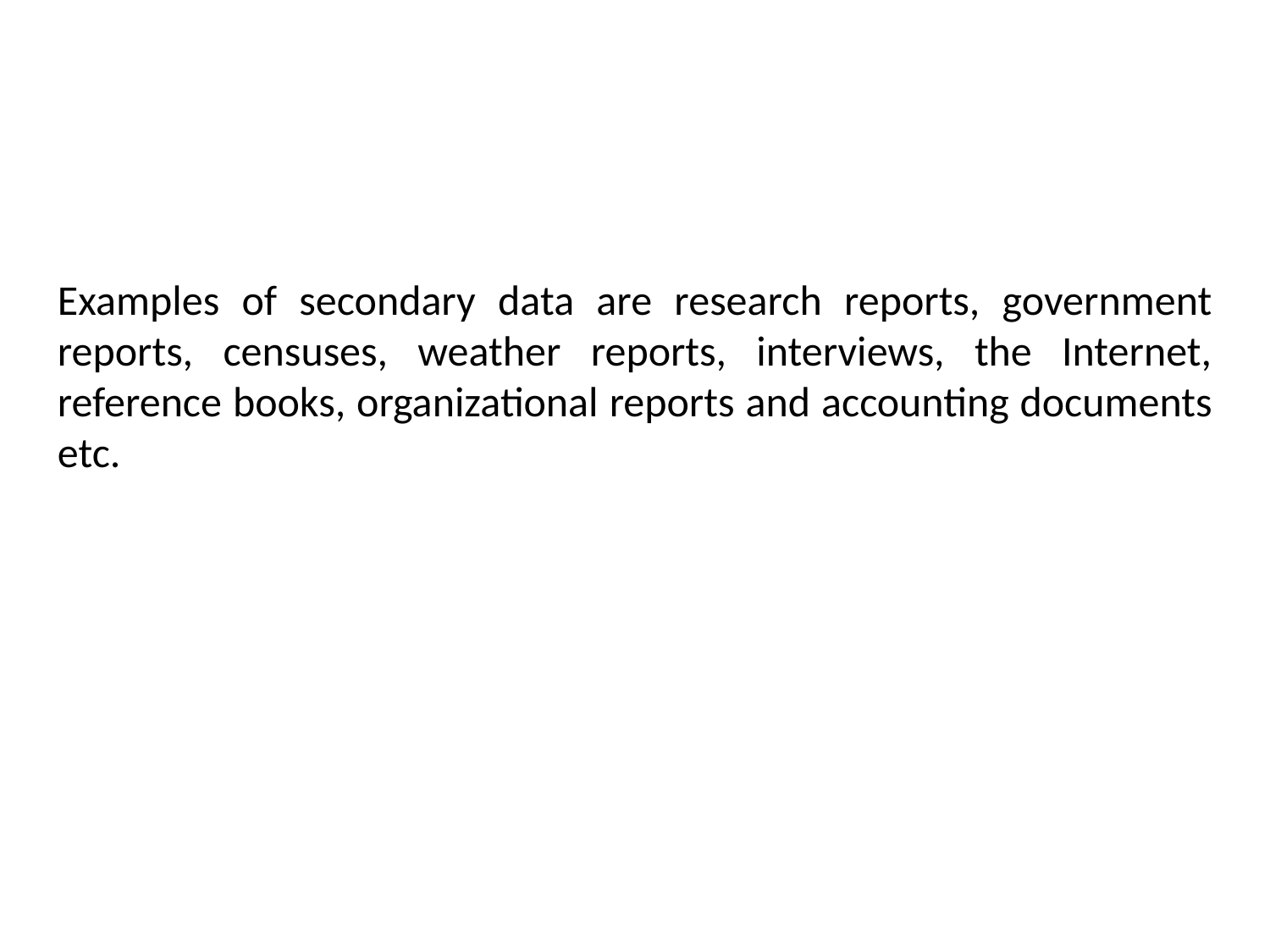

Examples of secondary data are research reports, government reports, censuses, weather reports, interviews, the Internet, reference books, organizational reports and accounting documents etc.